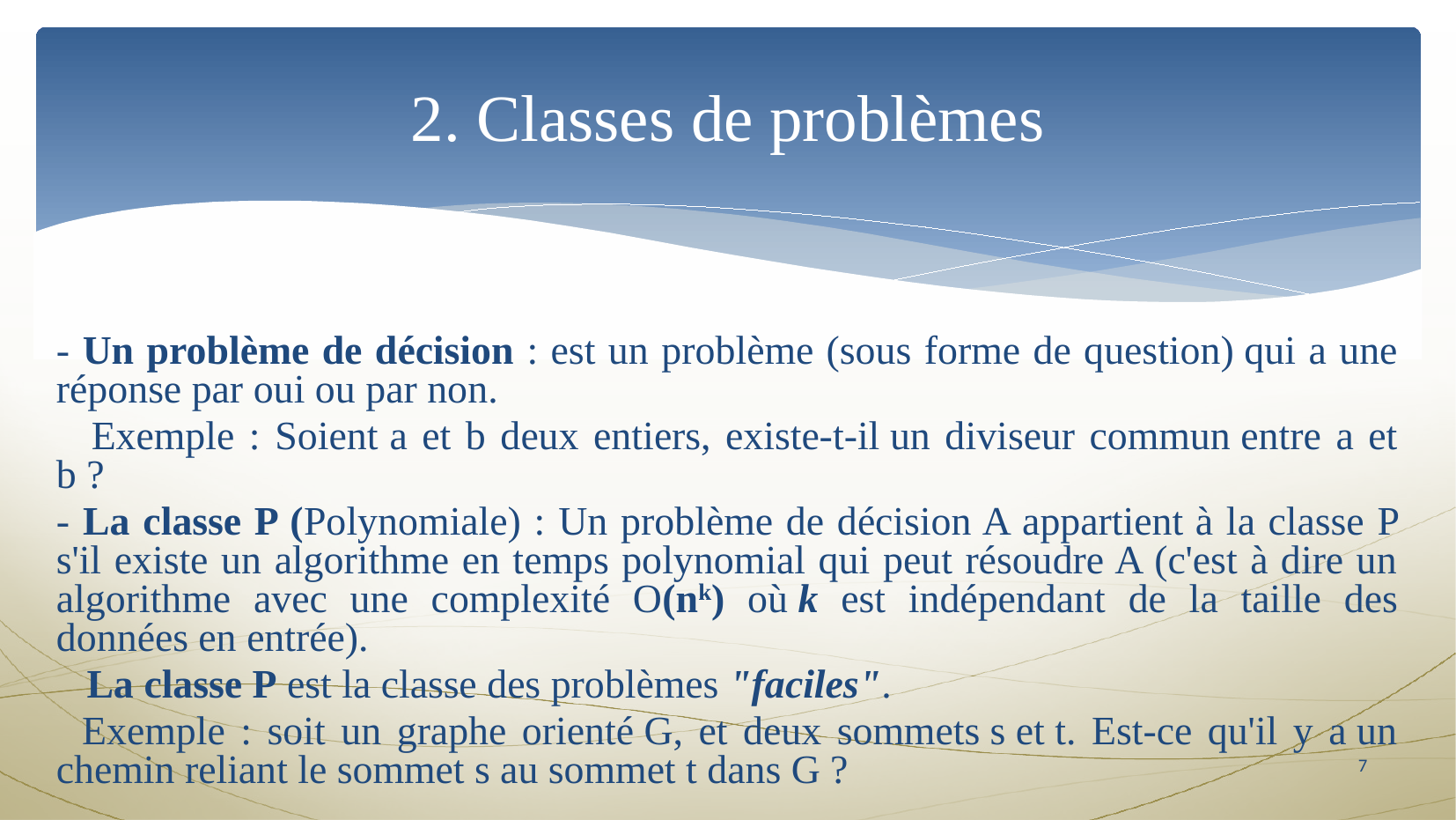

2. Classes de problèmes
- Un problème de décision : est un problème (sous forme de question) qui a une réponse par oui ou par non.
   Exemple : Soient a et b deux entiers, existe-t-il un diviseur commun entre a et b ?
- La classe P (Polynomiale) : Un problème de décision A appartient à la classe P s'il existe un algorithme en temps polynomial qui peut résoudre A (c'est à dire un algorithme avec une complexité O(nk) où k est indépendant de la taille des données en entrée).
   La classe P est la classe des problèmes "faciles".
  Exemple : soit un graphe orienté G, et deux sommets s et t. Est-ce qu'il y a un chemin reliant le sommet s au sommet t dans G ?

7